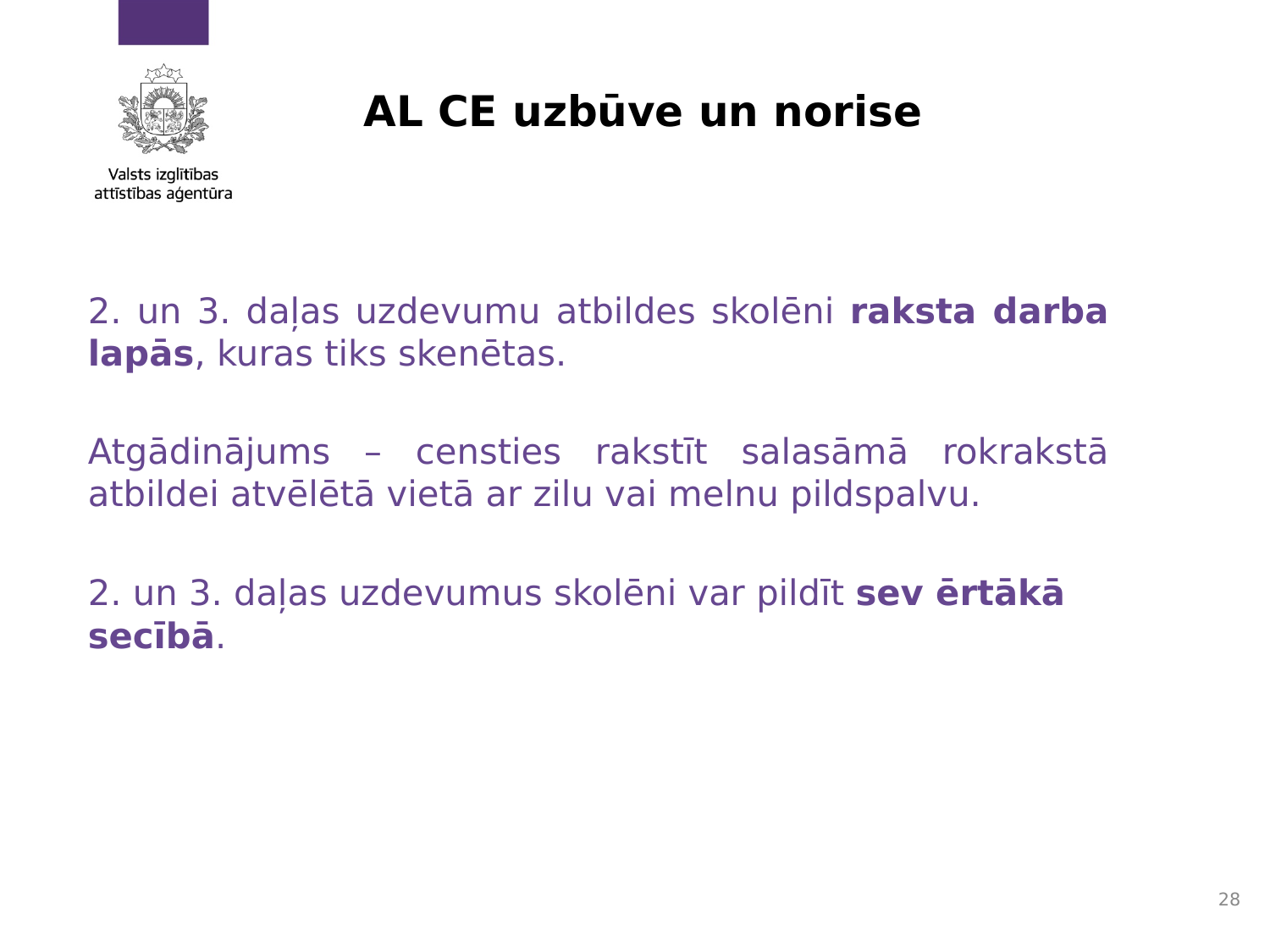

# AL CE uzbūve un norise

2. un 3. daļas uzdevumu atbildes skolēni raksta darba lapās, kuras tiks skenētas.

Atgādinājums – censties rakstīt salasāmā rokrakstā atbildei atvēlētā vietā ar zilu vai melnu pildspalvu.

2. un 3. daļas uzdevumus skolēni var pildīt sev ērtākā secībā.

28